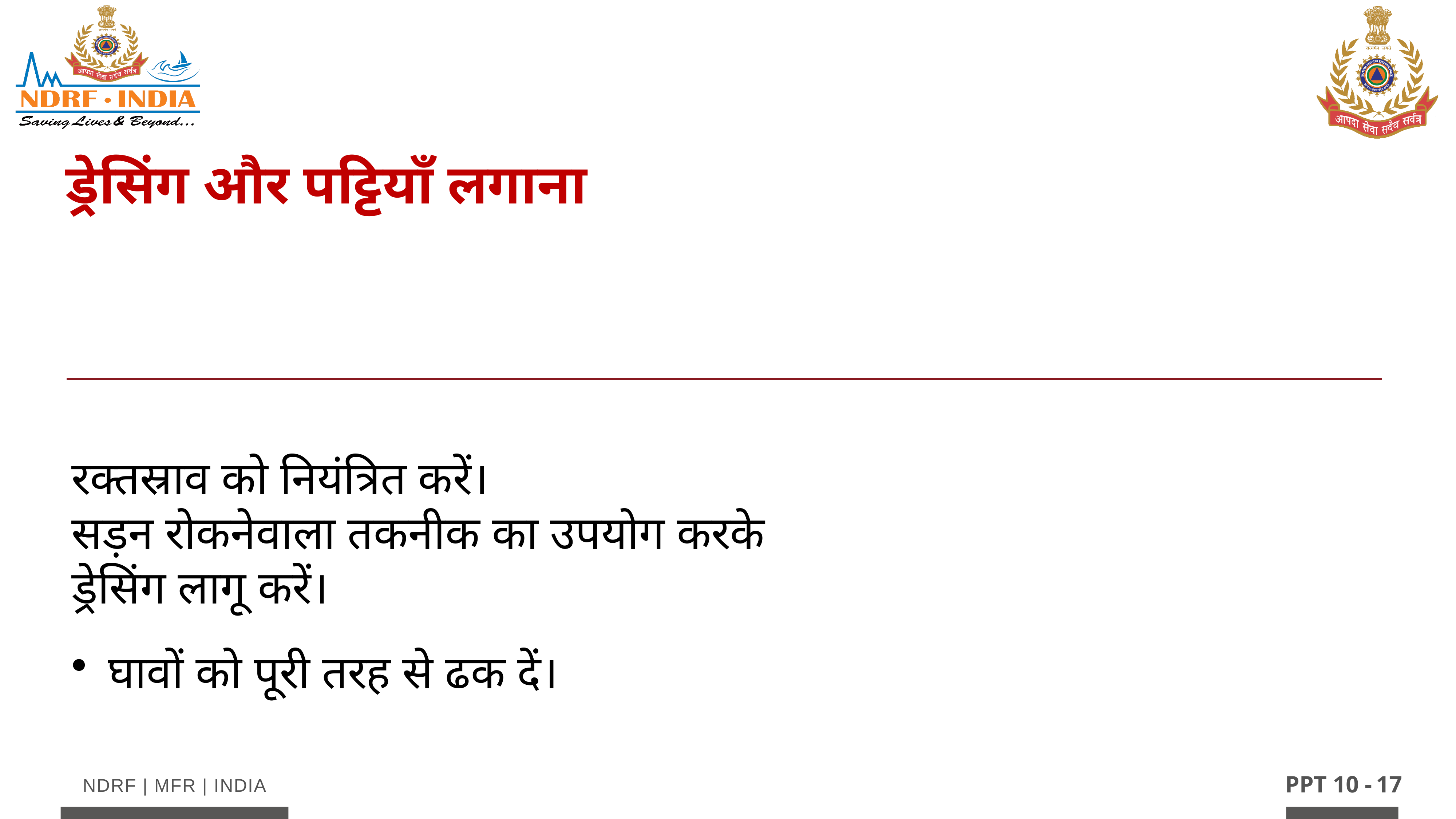

ड्रेसिंग और पट्टियाँ लगाना

रक्तस्राव को नियंत्रित करें।
सड़न रोकनेवाला तकनीक का उपयोग करके ड्रेसिंग लागू करें।
घावों को पूरी तरह से ढक दें।